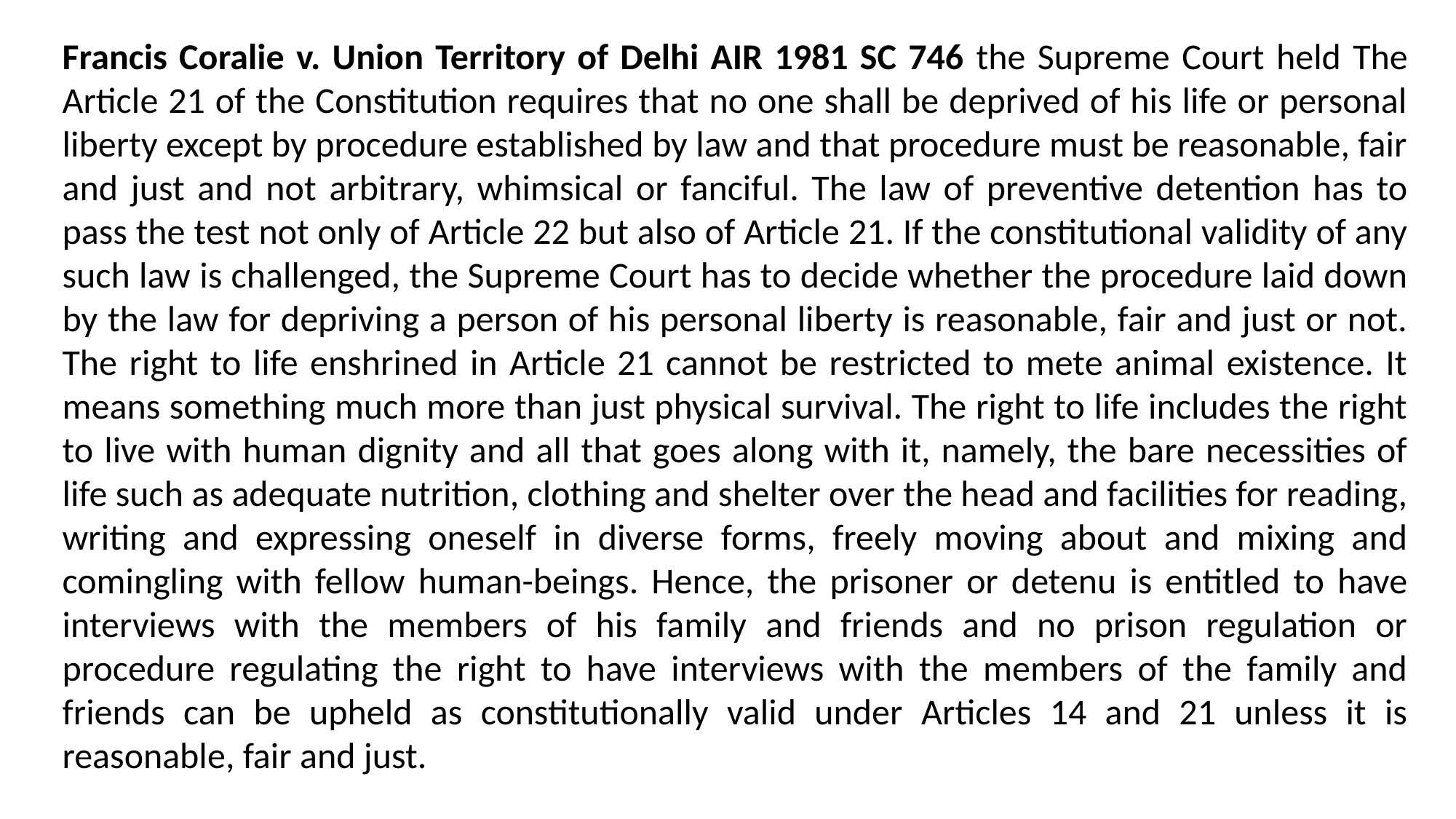

Francis Coralie v. Union Territory of Delhi AIR 1981 SC 746 the Supreme Court held The Article 21 of the Constitution requires that no one shall be deprived of his life or personal liberty except by procedure established by law and that procedure must be reasonable, fair and just and not arbitrary, whimsical or fanciful. The law of preventive detention has to pass the test not only of Article 22 but also of Article 21. If the constitutional validity of any such law is challenged, the Supreme Court has to decide whether the procedure laid down by the law for depriving a person of his personal liberty is reasonable, fair and just or not. The right to life enshrined in Article 21 cannot be restricted to mete animal existence. It means something much more than just physical survival. The right to life includes the right to live with human dignity and all that goes along with it, namely, the bare necessities of life such as adequate nutrition, clothing and shelter over the head and facilities for reading, writing and expressing oneself in diverse forms, freely moving about and mixing and comingling with fellow human-beings. Hence, the prisoner or detenu is entitled to have interviews with the members of his family and friends and no prison regulation or procedure regulating the right to have interviews with the members of the family and friends can be upheld as constitutionally valid under Articles 14 and 21 unless it is reasonable, fair and just.